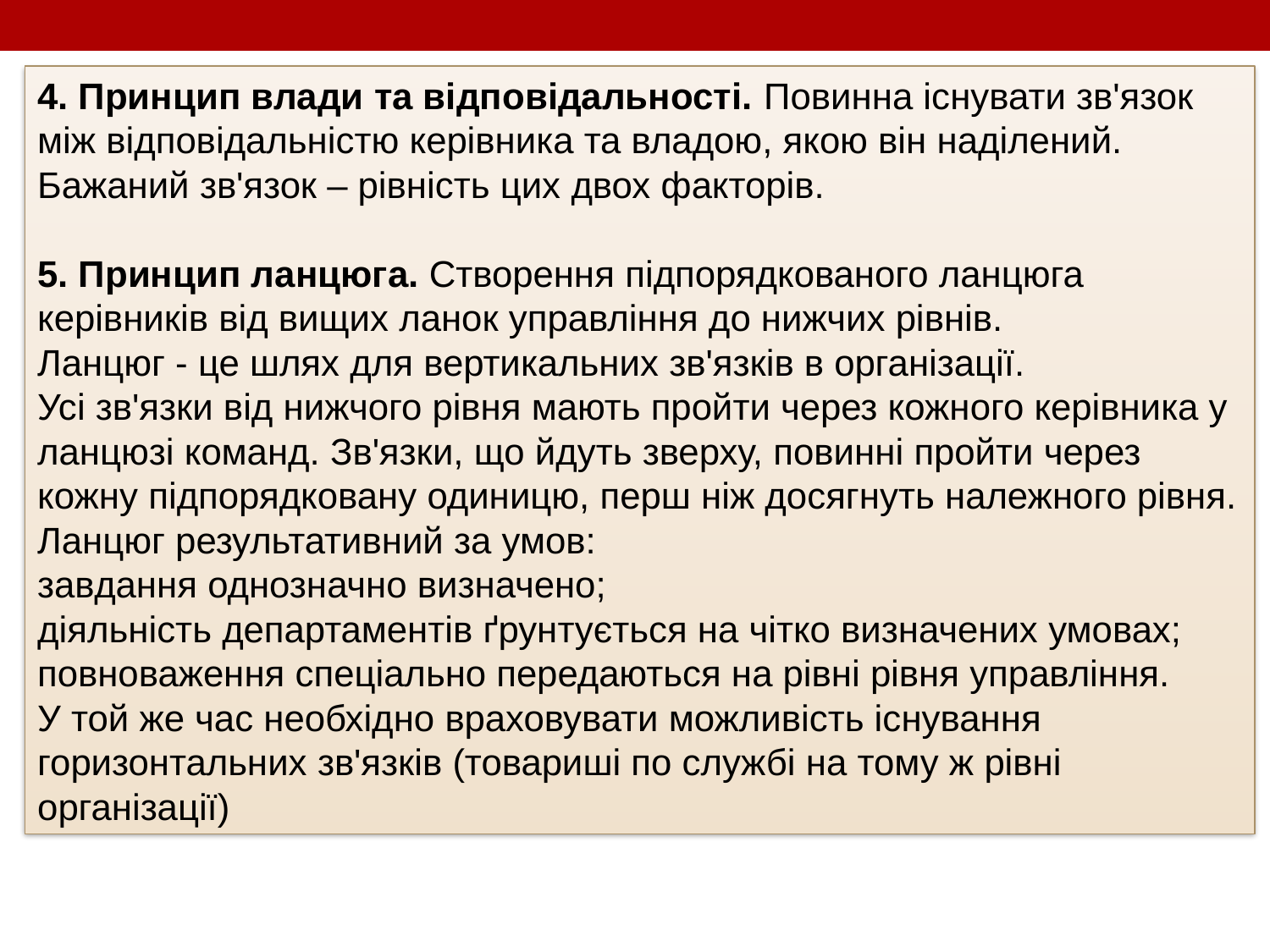

4. Принцип влади та відповідальності. Повинна існувати зв'язок між відповідальністю керівника та владою, якою він наділений. Бажаний зв'язок – рівність цих двох факторів.

5. Принцип ланцюга. Створення підпорядкованого ланцюга керівників від вищих ланок управління до нижчих рівнів.
Ланцюг - це шлях для вертикальних зв'язків в організації.
Усі зв'язки від нижчого рівня мають пройти через кожного керівника у ланцюзі команд. Зв'язки, що йдуть зверху, повинні пройти через кожну підпорядковану одиницю, перш ніж досягнуть належного рівня.
Ланцюг результативний за умов:
завдання однозначно визначено;
діяльність департаментів ґрунтується на чітко визначених умовах;
повноваження спеціально передаються на рівні рівня управління.
У той же час необхідно враховувати можливість існування горизонтальних зв'язків (товариші по службі на тому ж рівні організації)